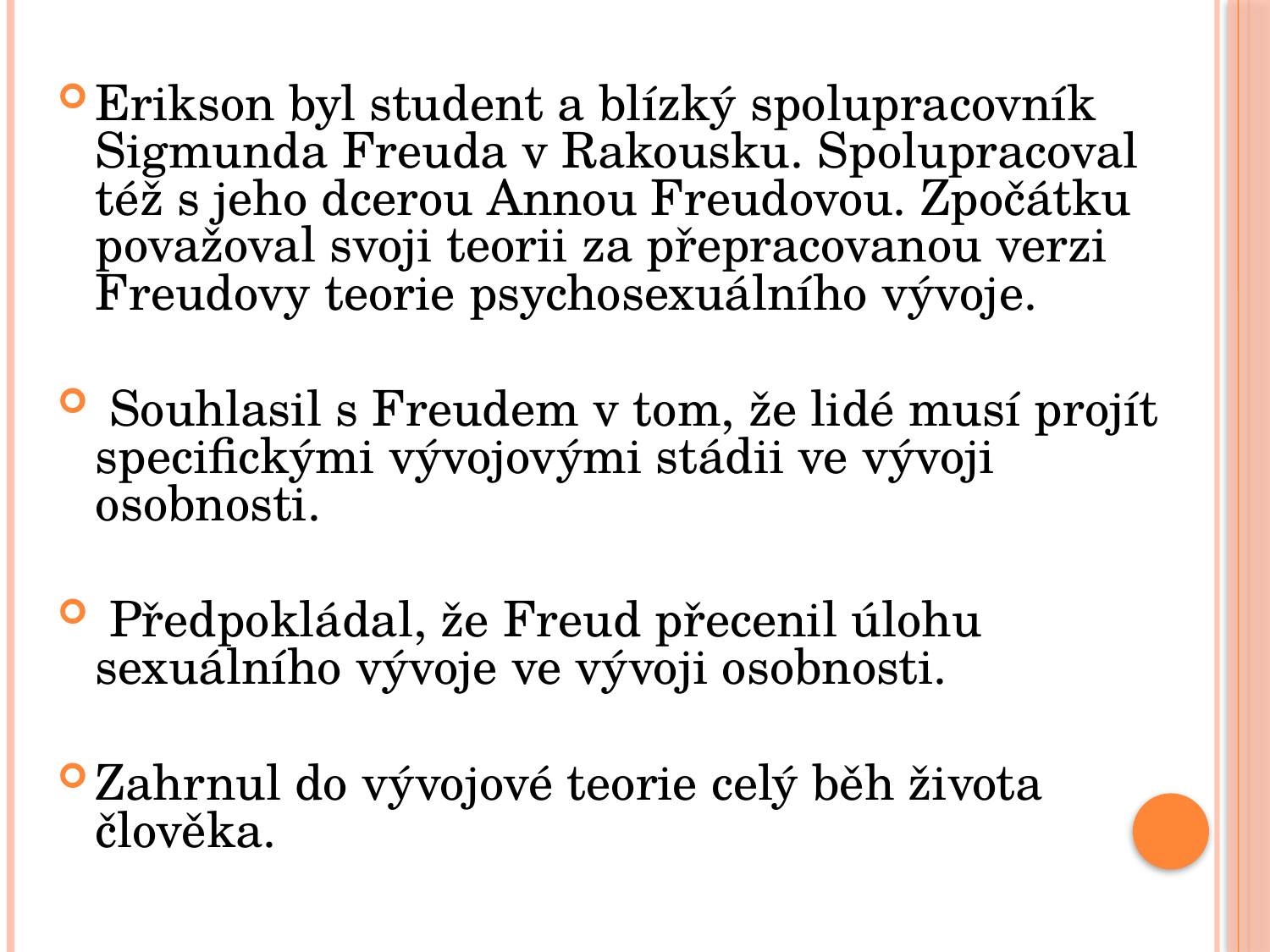

Erikson byl student a blízký spolupracovník Sigmunda Freuda v Rakousku. Spolupracoval též s jeho dcerou Annou Freudovou. Zpočátku považoval svoji teorii za přepracovanou verzi Freudovy teorie psychosexuálního vývoje.

 Souhlasil s Freudem v tom, že lidé musí projít specifickými vývojovými stádii ve vývoji osobnosti.

 Předpokládal, že Freud přecenil úlohu sexuálního vývoje ve vývoji osobnosti.

Zahrnul do vývojové teorie celý běh života člověka.